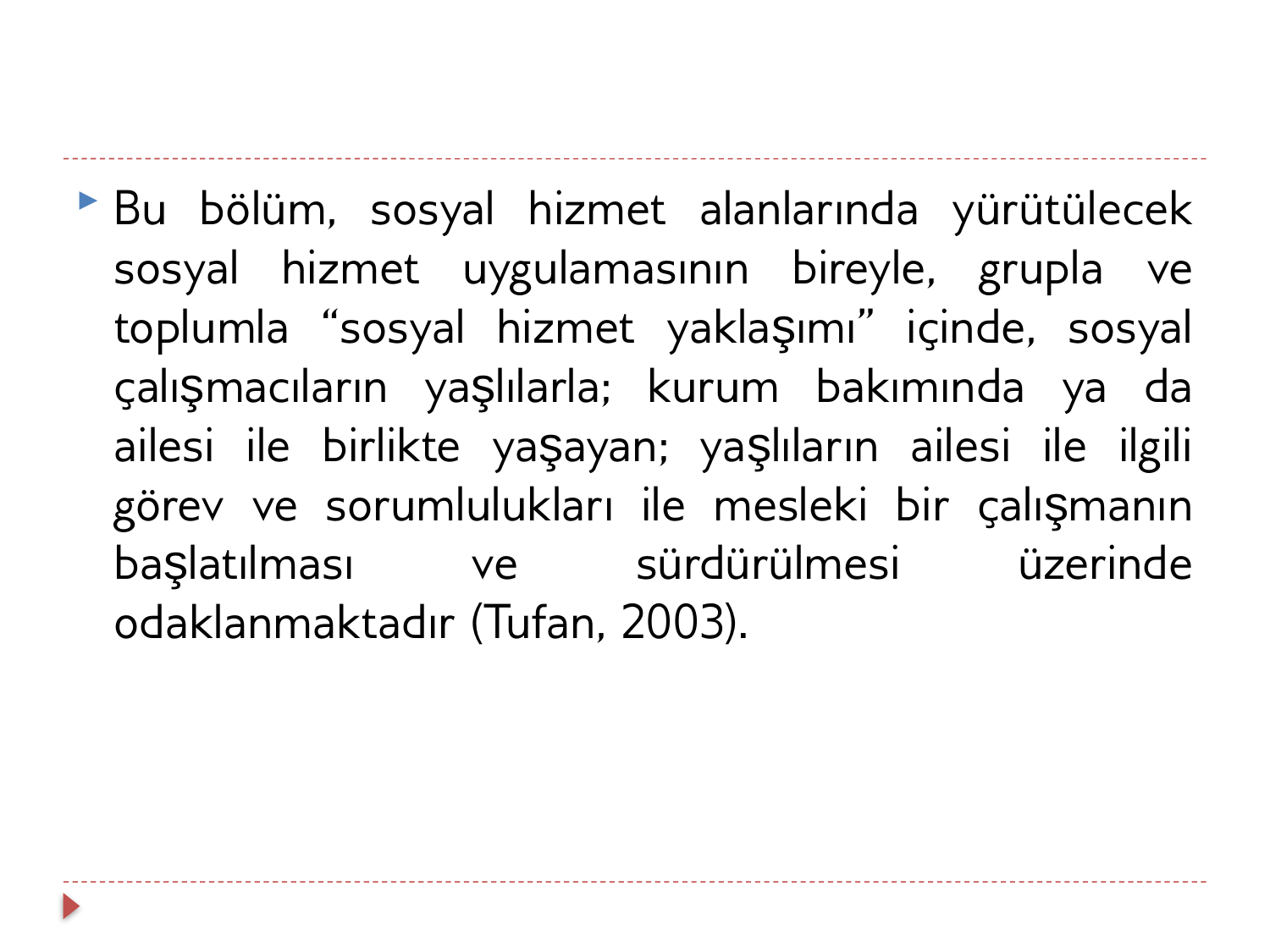

#
Bu bölüm, sosyal hizmet alanlarında yürütülecek sosyal hizmet uygulamasının bireyle, grupla ve toplumla “sosyal hizmet yaklaşımı” içinde, sosyal çalışmacıların yaşlılarla; kurum bakımında ya da ailesi ile birlikte yaşayan; yaşlıların ailesi ile ilgili görev ve sorumlulukları ile mesleki bir çalışmanın başlatılması ve sürdürülmesi üzerinde odaklanmaktadır (Tufan, 2003).